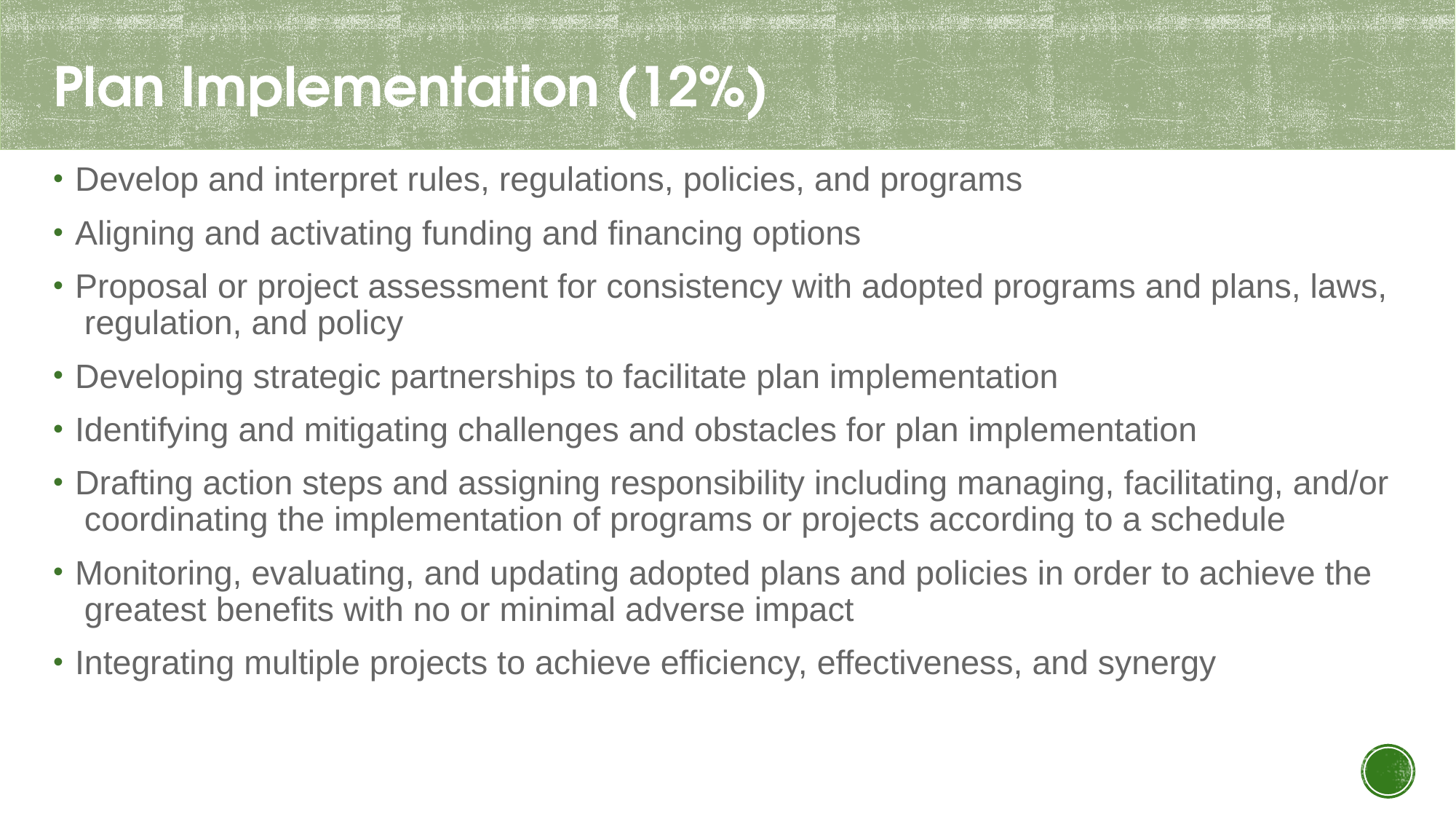

Plan Implementation (12%)
Develop and interpret rules, regulations, policies, and programs
Aligning and activating funding and financing options
Proposal or project assessment for consistency with adopted programs and plans, laws,
 regulation, and policy
Developing strategic partnerships to facilitate plan implementation
Identifying and mitigating challenges and obstacles for plan implementation
Drafting action steps and assigning responsibility including managing, facilitating, and/or
 coordinating the implementation of programs or projects according to a schedule
Monitoring, evaluating, and updating adopted plans and policies in order to achieve the
 greatest benefits with no or minimal adverse impact
Integrating multiple projects to achieve efficiency, effectiveness, and synergy